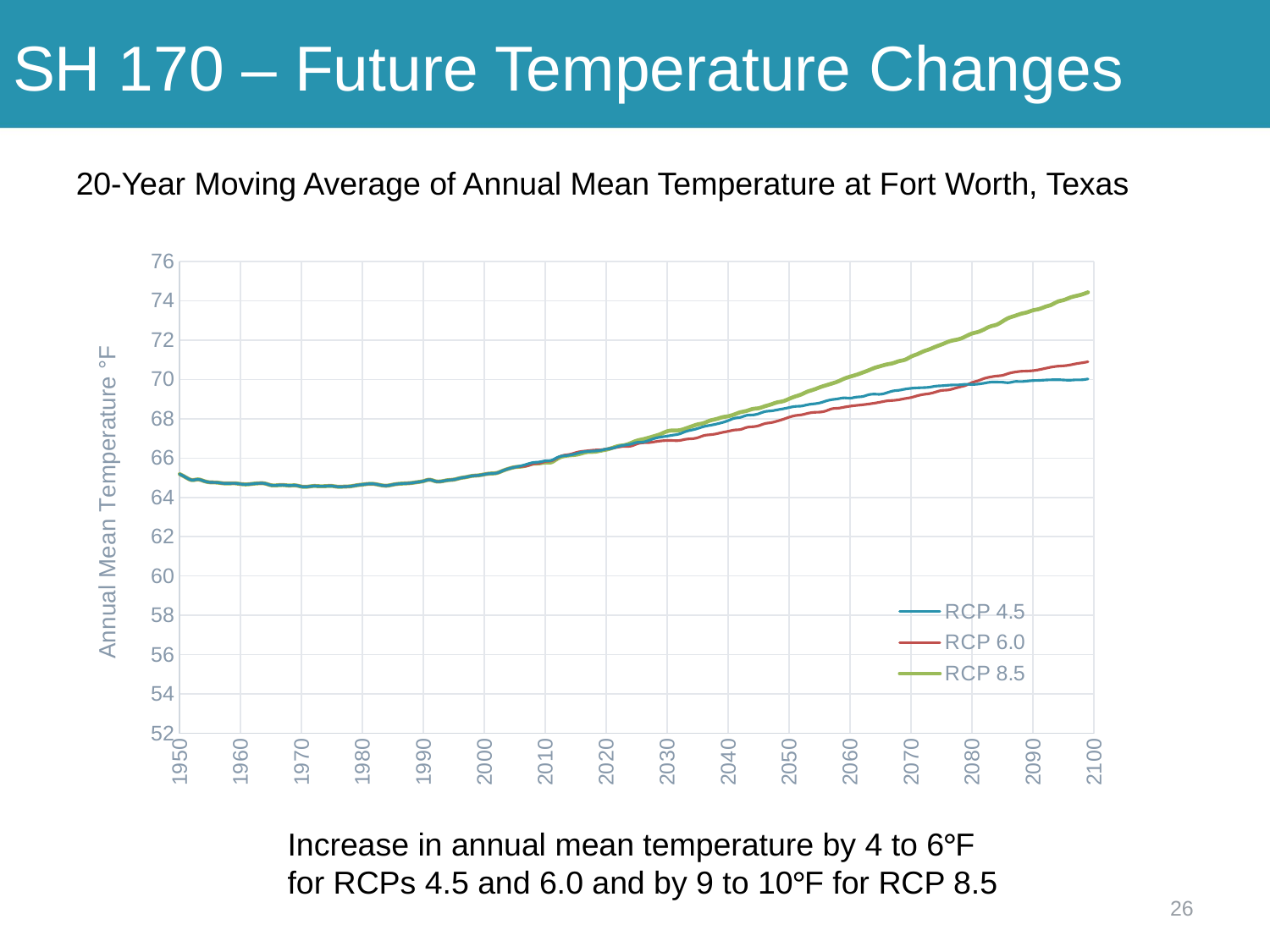

# SH 170 – Future Temperature Changes
20-Year Moving Average of Annual Mean Temperature at Fort Worth, Texas

### Chart

| Category | RCP 4.5 | RCP 6.0 | RCP 8.5 |
|---|---|---|---|
Increase in annual mean temperature by 4 to 6°F for RCPs 4.5 and 6.0 and by 9 to 10°F for RCP 8.5
26